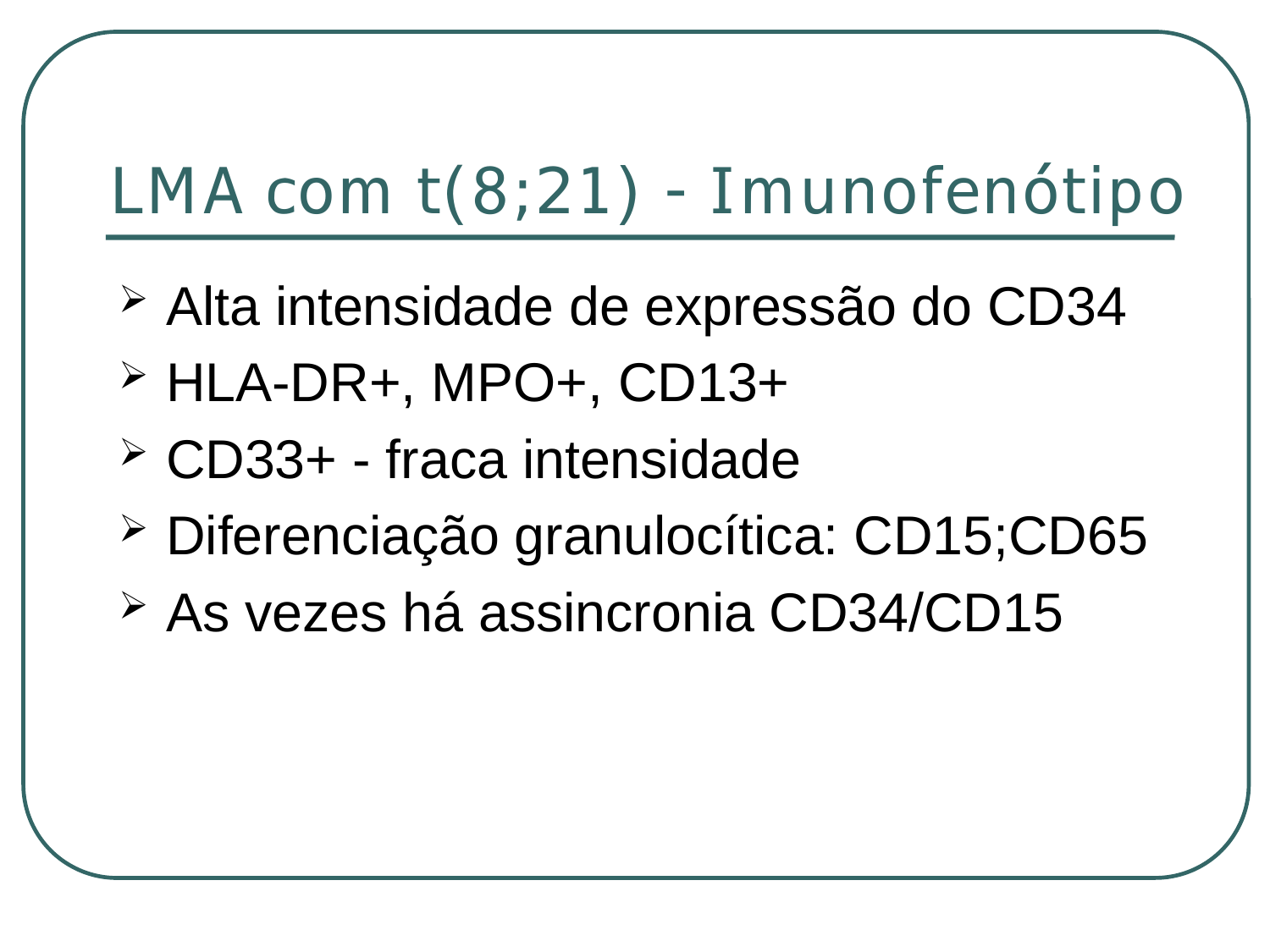

# LMA com t(8;21) - Imunofenótipo
Alta intensidade de expressão do CD34
HLA-DR+, MPO+, CD13+
CD33+ - fraca intensidade
Diferenciação granulocítica: CD15;CD65
As vezes há assincronia CD34/CD15